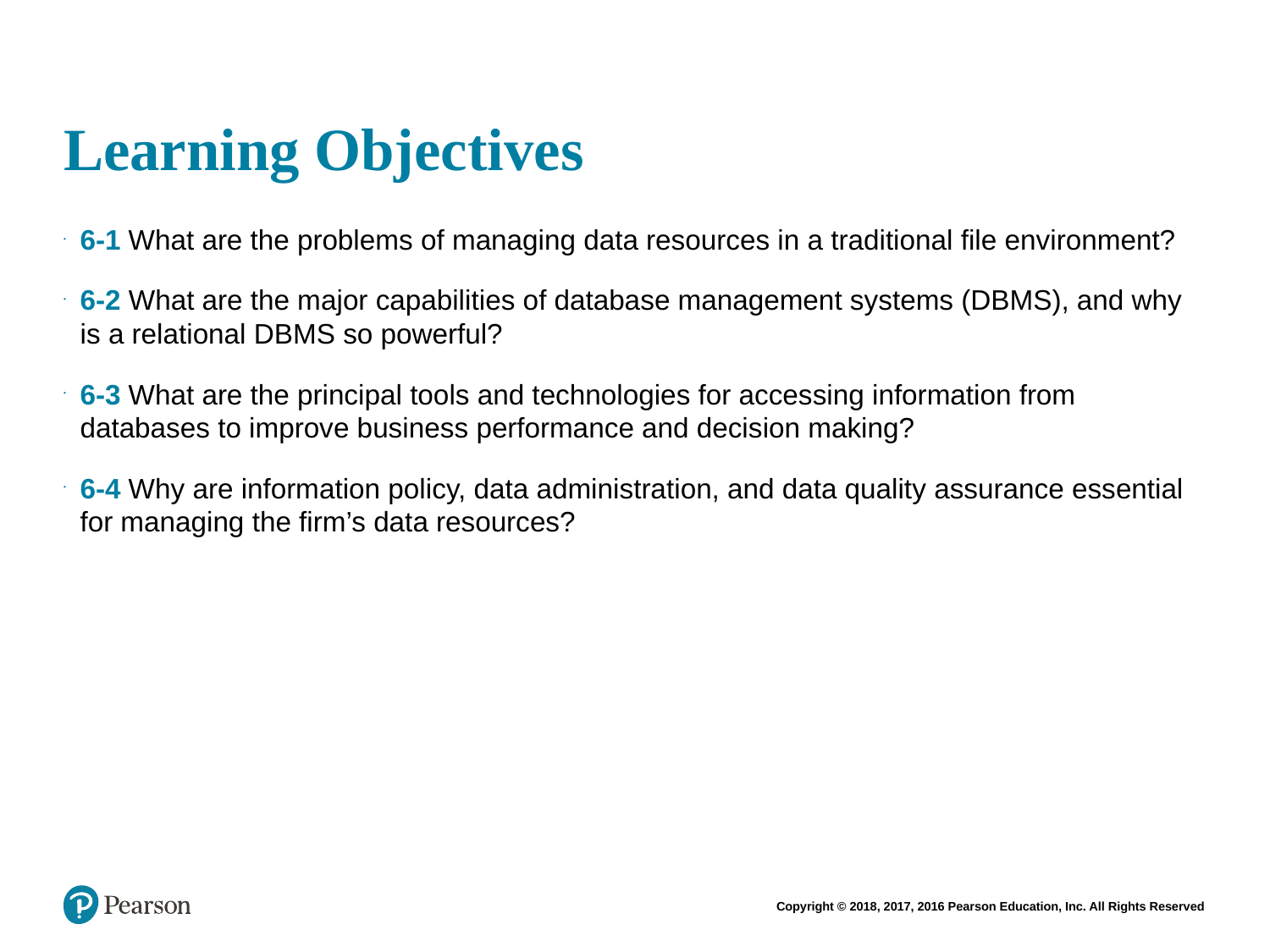

# Learning Objectives
6-1 What are the problems of managing data resources in a traditional file environment?
6-2 What are the major capabilities of database management systems (DBMS), and why is a relational DBMS so powerful?
6-3 What are the principal tools and technologies for accessing information from databases to improve business performance and decision making?
6-4 Why are information policy, data administration, and data quality assurance essential for managing the firm’s data resources?